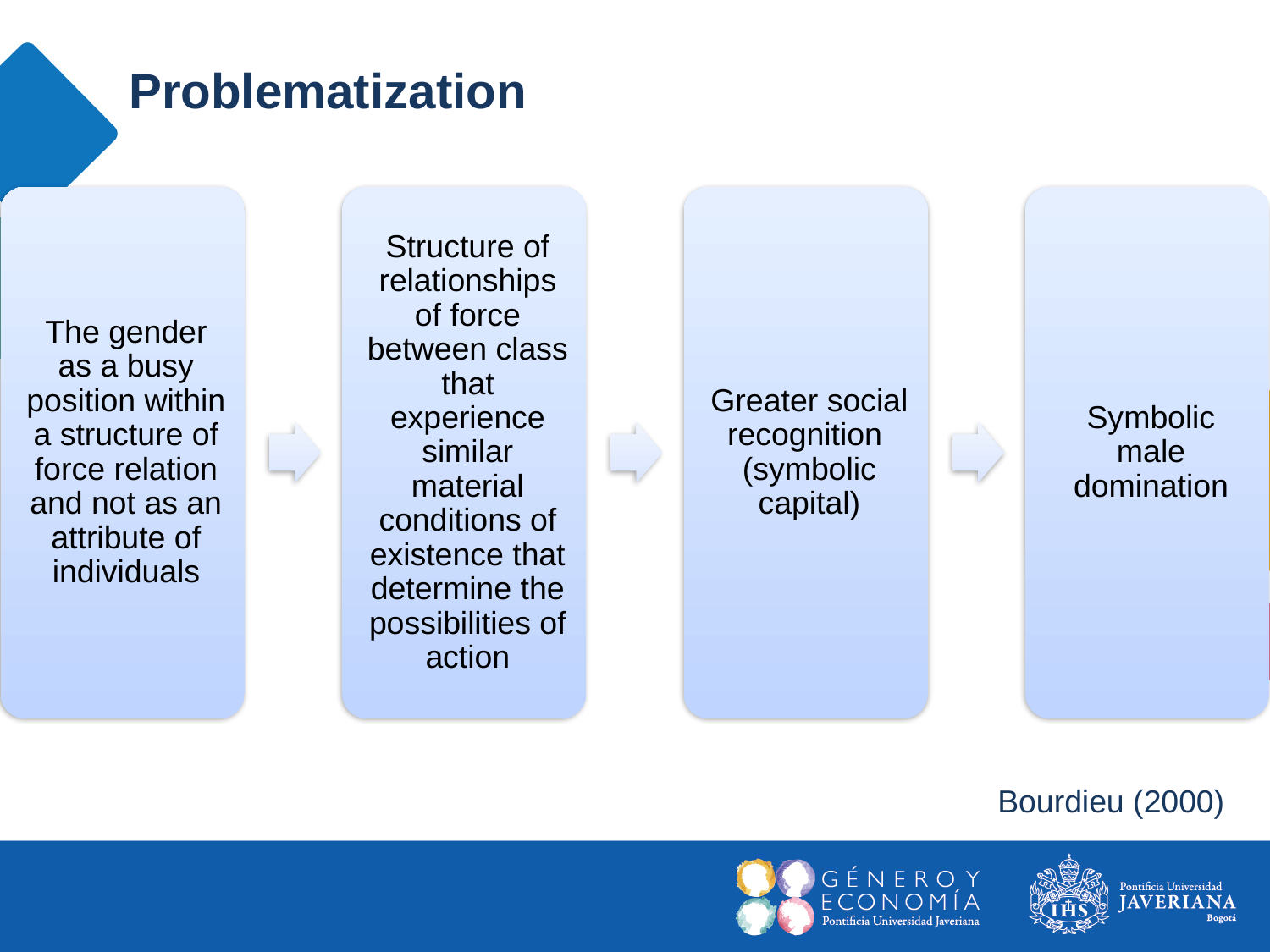

Problematization
The gender as a busy position within a structure of force relation and not as an attribute of individuals

Structure of relationships of force between class that experience similar material conditions of existence that determine the possibilities of action

Greater social recognition  (symbolic capital)

Symbolic male domination
Bourdieu (2000)